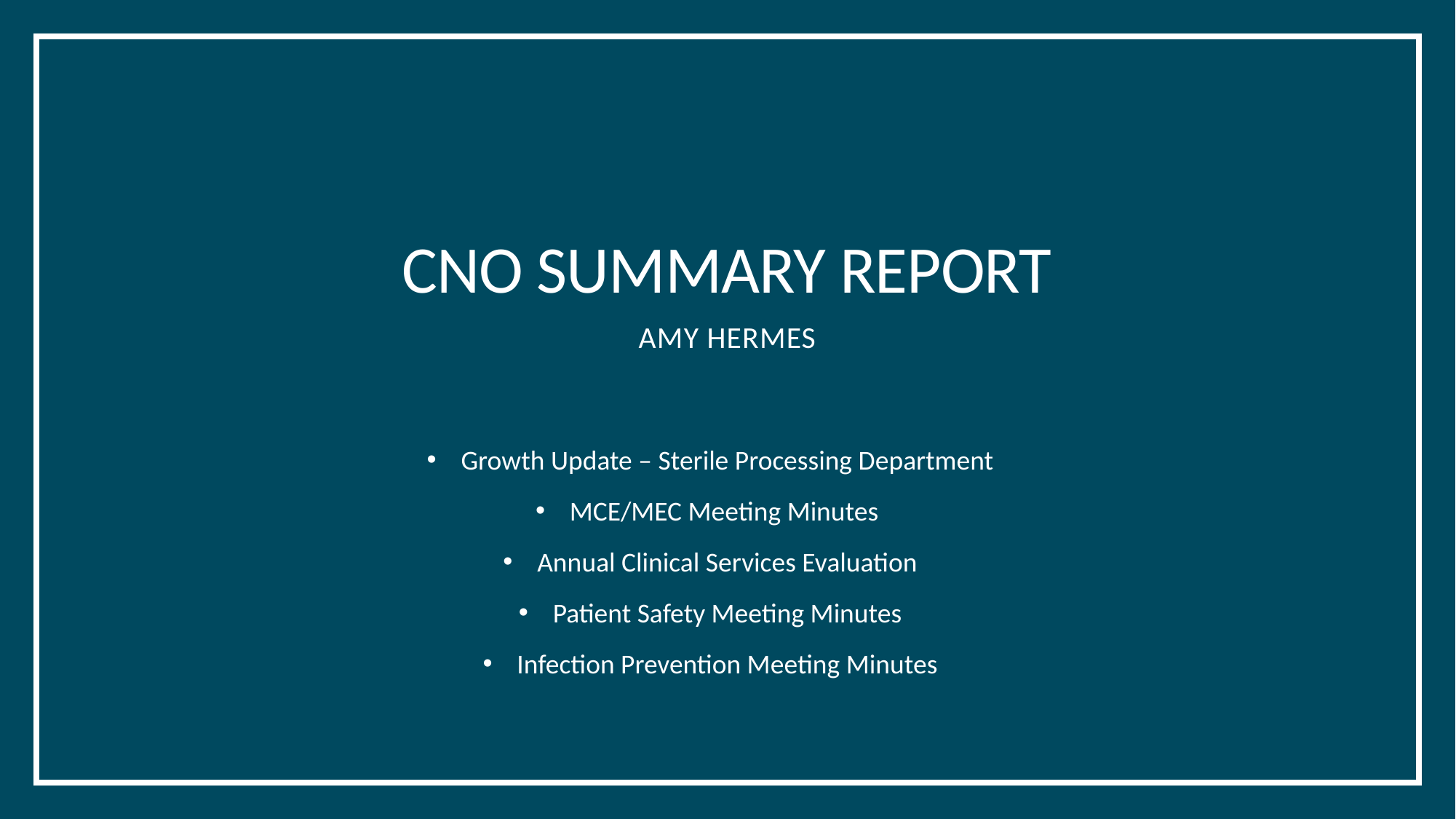

# CNO Summary Report
Amy Hermes
Growth Update – Sterile Processing Department
MCE/MEC Meeting Minutes
Annual Clinical Services Evaluation
Patient Safety Meeting Minutes
Infection Prevention Meeting Minutes